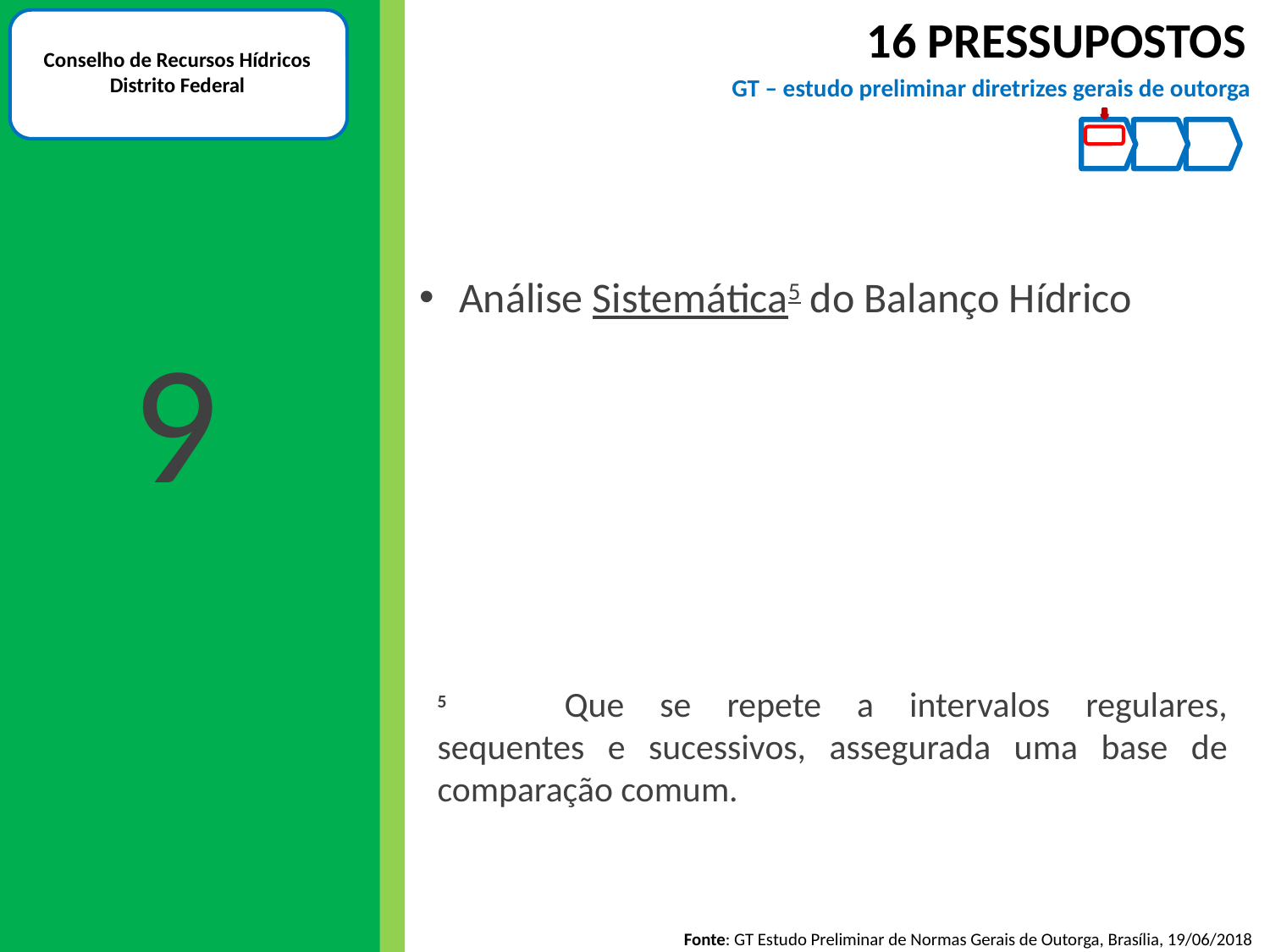

16 PRESSUPOSTOS

Conselho de Recursos Hídricos
Distrito Federal
GT – estudo preliminar diretrizes gerais de outorga

1
Análise Sistemática5 do Balanço Hídrico
9
5	Que se repete a intervalos regulares, sequentes e sucessivos, assegurada uma base de comparação comum.
Fonte: GT Estudo Preliminar de Normas Gerais de Outorga, Brasília, 19/06/2018